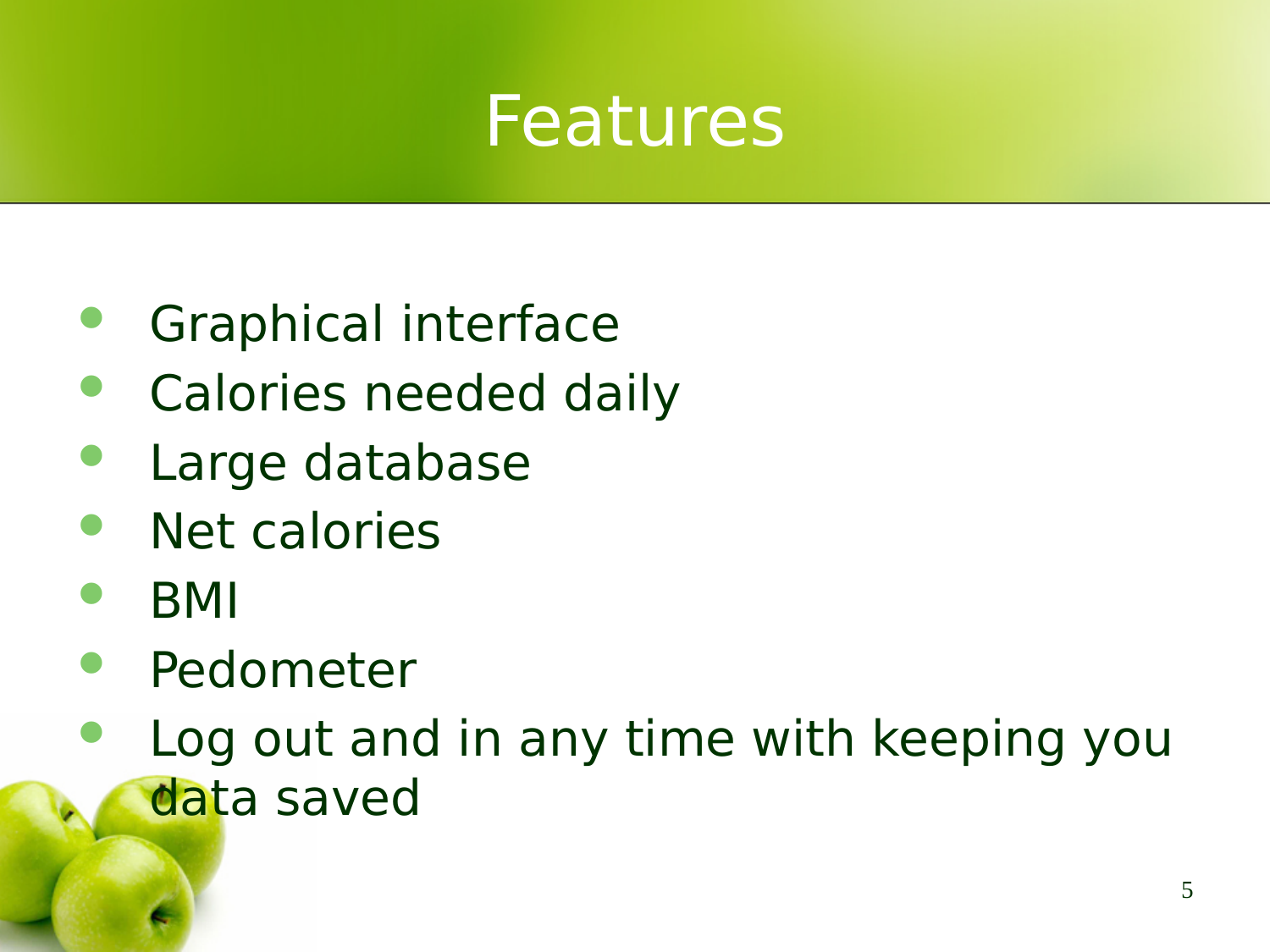

# Features
Graphical interface
Calories needed daily
Large database
Net calories
BMI
Pedometer
Log out and in any time with keeping you data saved

5